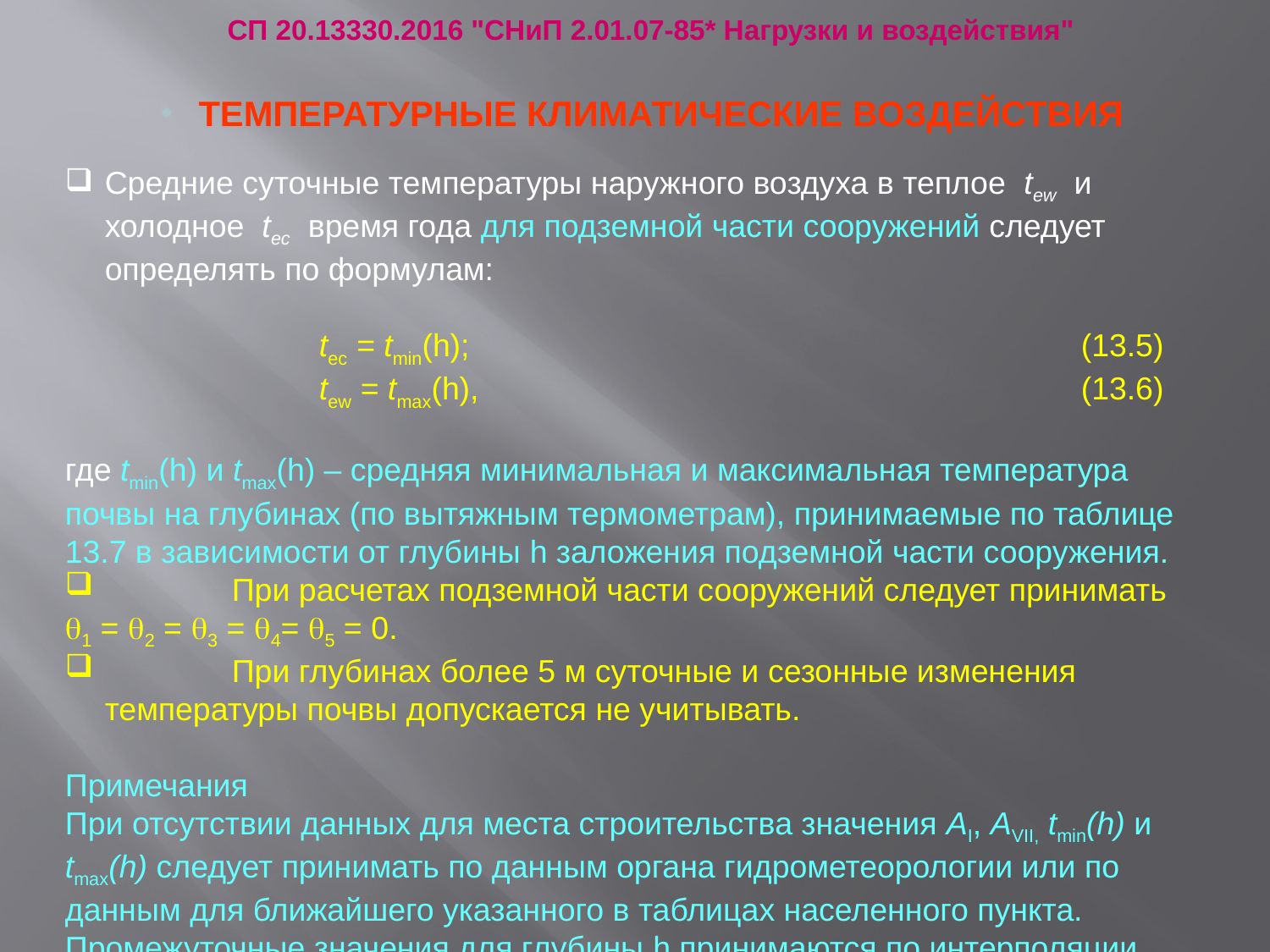

СП 20.13330.2016 "СНиП 2.01.07-85* Нагрузки и воздействия"
# ТЕМПЕРАТУРНЫЕ КЛИМАТИЧЕСКИЕ ВОЗДЕЙСТВИЯ
Средние суточные температуры наружного воздуха в теплое  tew  и  холодное  tec  время года для подземной части сооружений следует определять по формулам:

		tec = tmin(h); 					(13.5)
		tew = tmax(h), 					(13.6)

где tmin(h) и tmax(h) – средняя минимальная и максимальная температура почвы на глубинах (по вытяжным термометрам), принимаемые по таблице 13.7 в зависимости от глубины h заложения подземной части сооружения.
	При расчетах подземной части сооружений следует принимать
θ1 = θ2 = θ3 = θ4= θ5 = 0.
	При глубинах более 5 м суточные и сезонные изменения температуры почвы допускается не учитывать.

Примечания
При отсутствии данных для места строительства значения АI, АVII, tmin(h) и tmax(h) следует принимать по данным органа гидрометеорологии или по данным для ближайшего указанного в таблицах населенного пункта.
Промежуточные значения для глубины h принимаются по интерполяции.